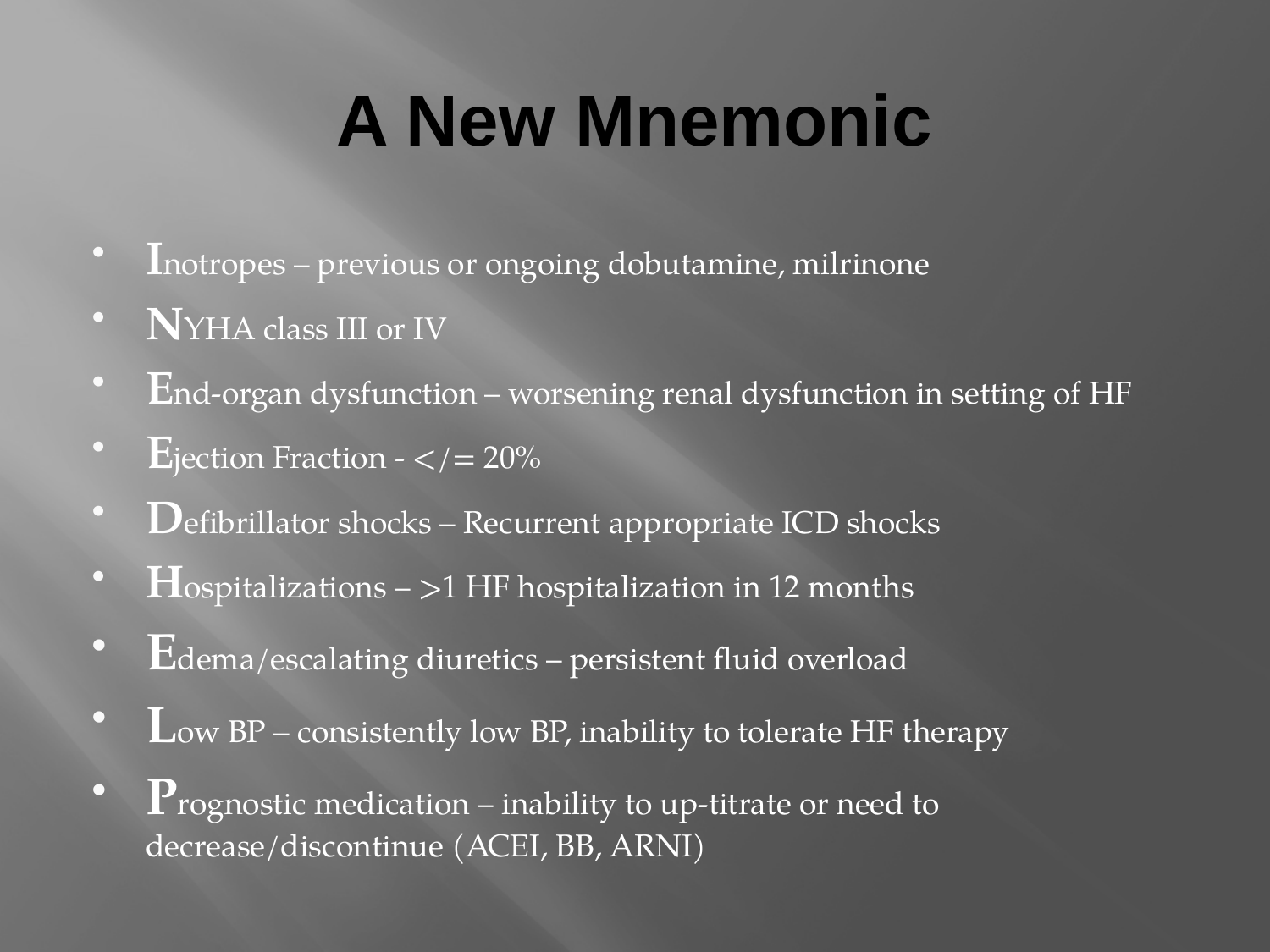

# A New Mnemonic
Inotropes – previous or ongoing dobutamine, milrinone
NYHA class III or IV
End-organ dysfunction – worsening renal dysfunction in setting of HF
Ejection Fraction - </= 20%
Defibrillator shocks – Recurrent appropriate ICD shocks
Hospitalizations – >1 HF hospitalization in 12 months
Edema/escalating diuretics – persistent fluid overload
Low BP – consistently low BP, inability to tolerate HF therapy
Prognostic medication – inability to up-titrate or need to decrease/discontinue (ACEI, BB, ARNI)